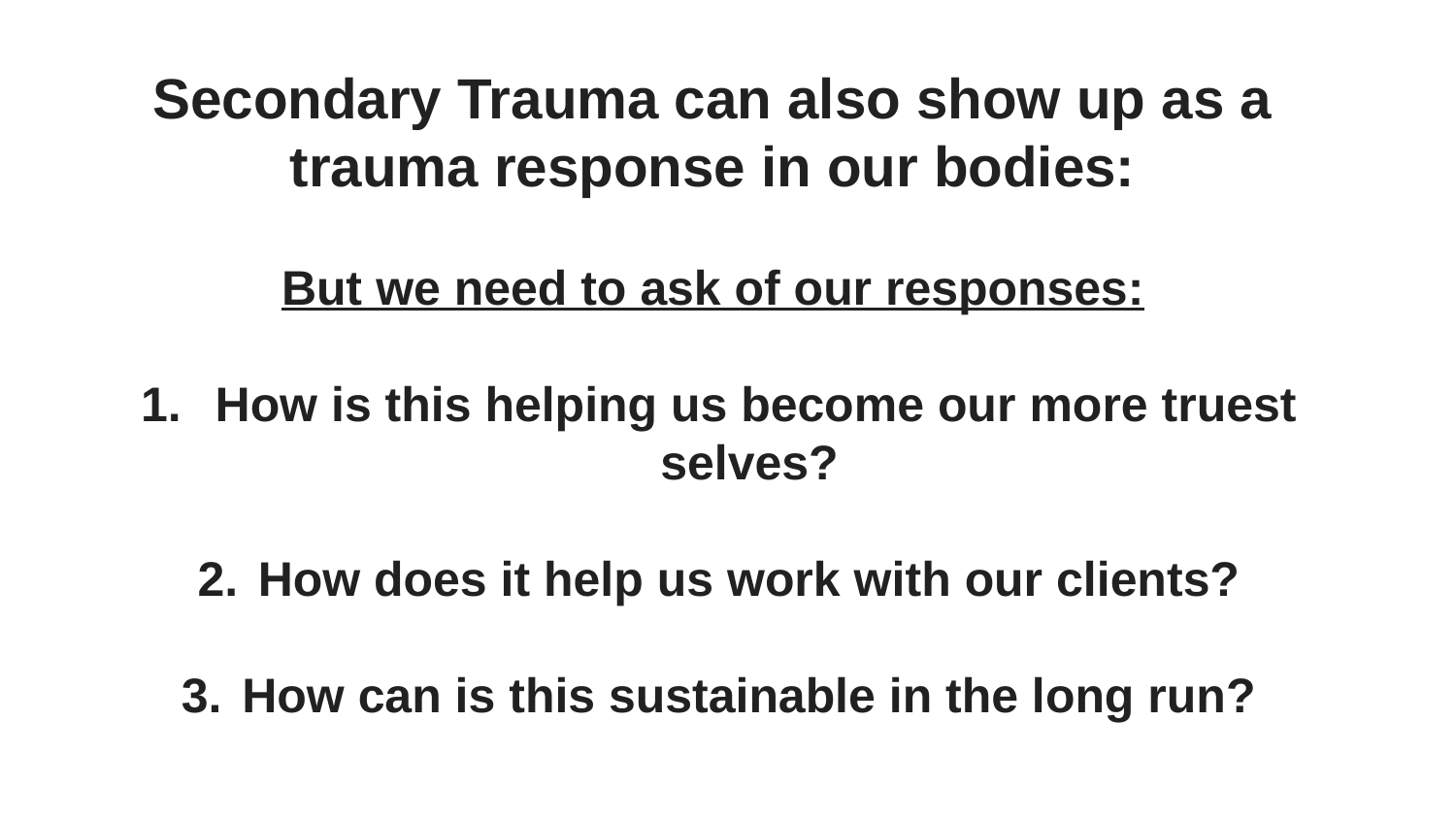

Secondary Trauma can also show up as a trauma response in our bodies:

But we need to ask of our responses:

 How is this helping us become our more truest selves?

How does it help us work with our clients?

How can is this sustainable in the long run?